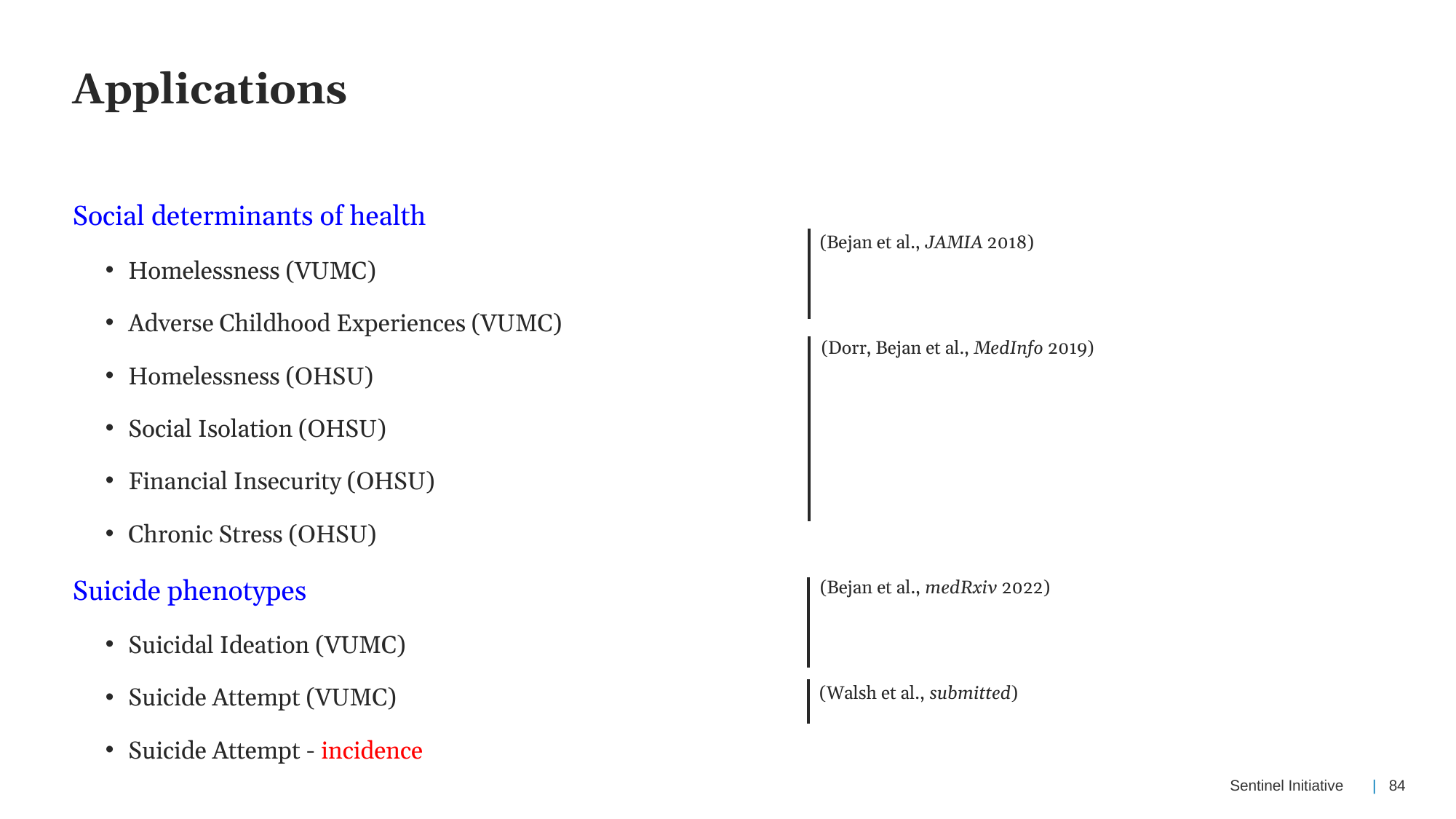

# Applications
Social determinants of health
Homelessness (VUMC)
Adverse Childhood Experiences (VUMC)
Homelessness (OHSU)
Social Isolation (OHSU)
Financial Insecurity (OHSU)
Chronic Stress (OHSU)
Suicide phenotypes
Suicidal Ideation (VUMC)
Suicide Attempt (VUMC)
Suicide Attempt - incidence
(Bejan et al., JAMIA 2018)
(Dorr, Bejan et al., MedInfo 2019)
(Bejan et al., medRxiv 2022)
(Walsh et al., submitted)